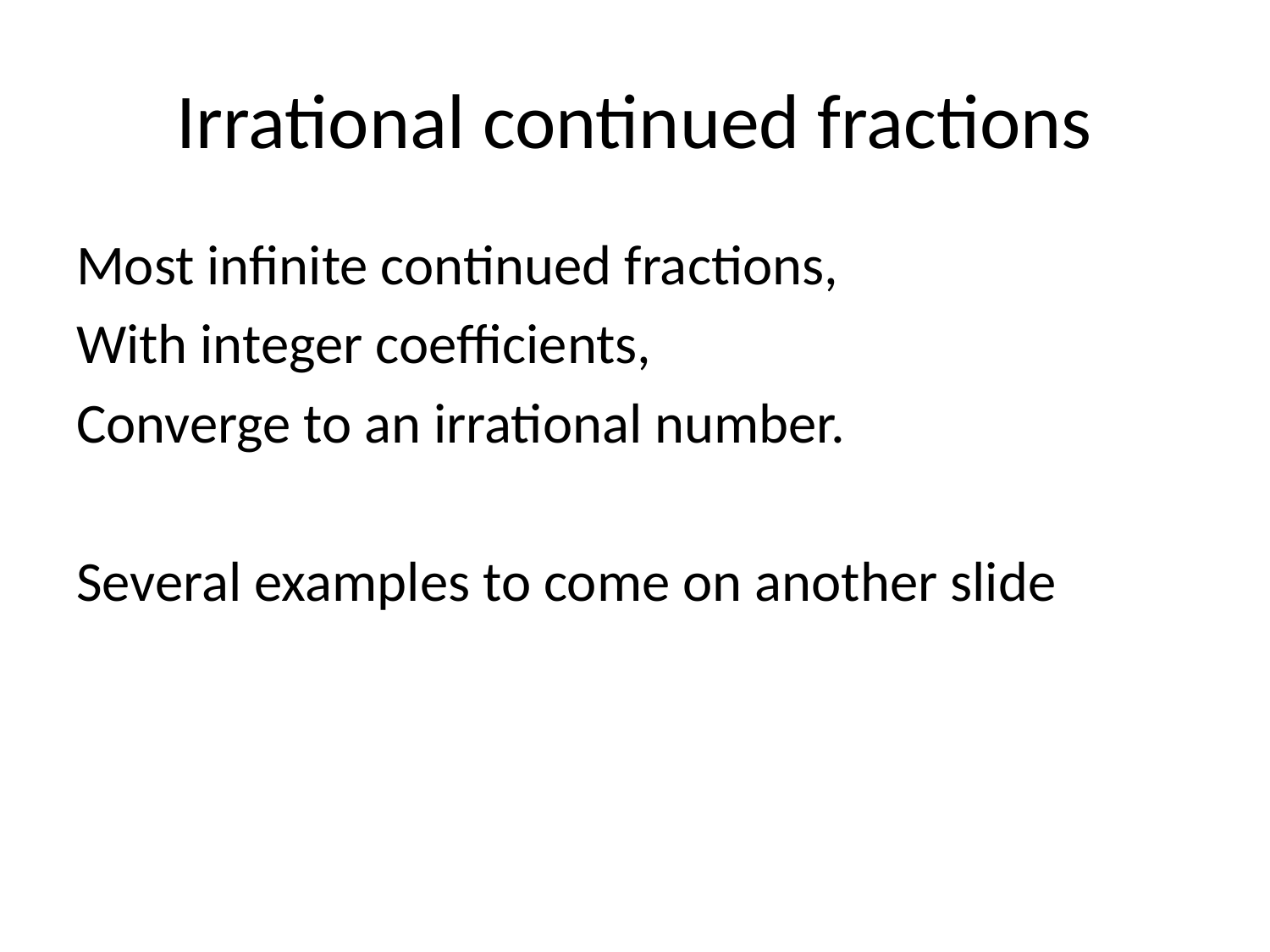

# Irrational continued fractions
Most infinite continued fractions,
With integer coefficients,
Converge to an irrational number.

Several examples to come on another slide